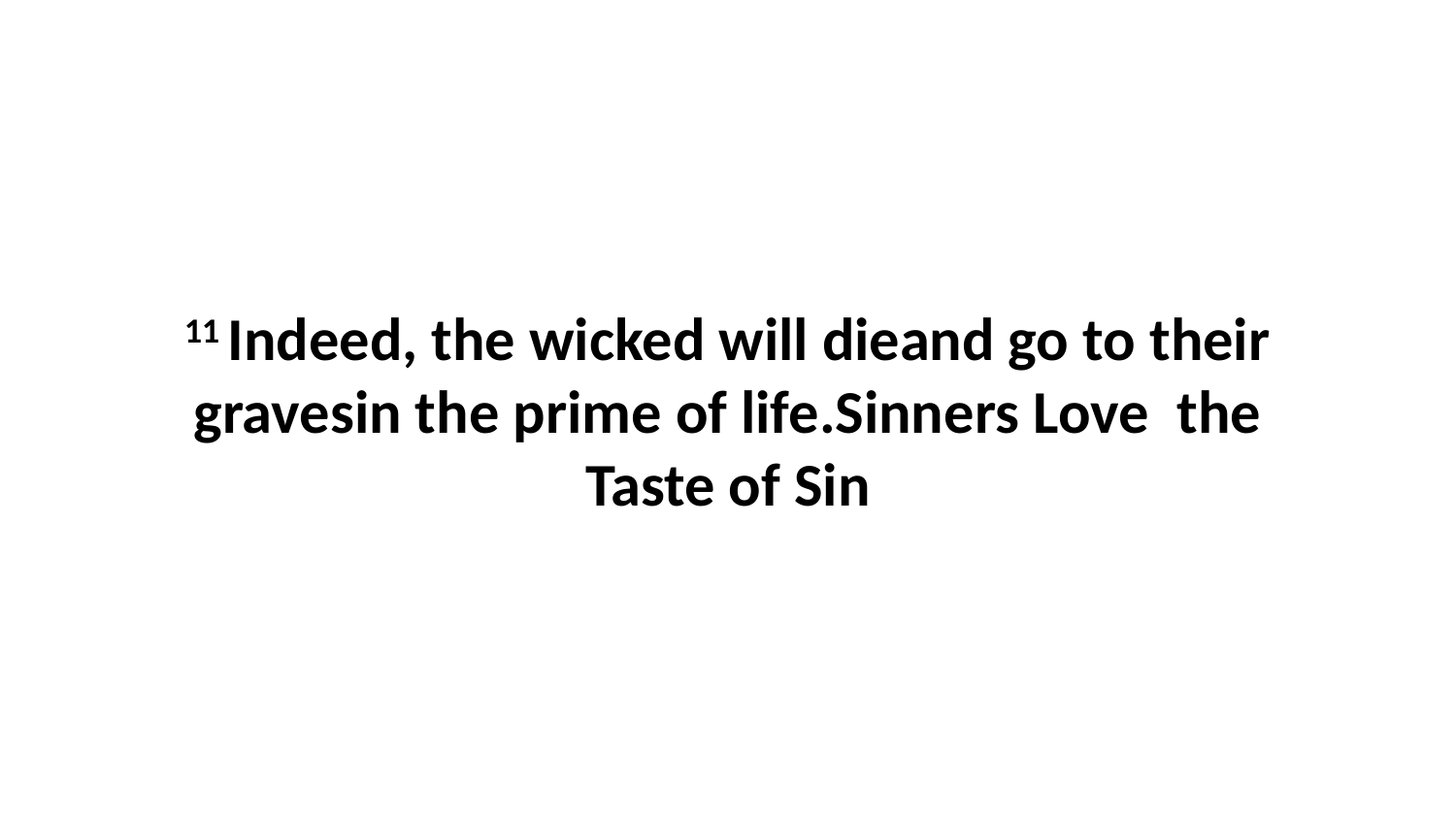

11 Indeed, the wicked will dieand go to their gravesin the prime of life.Sinners Love  the Taste of Sin